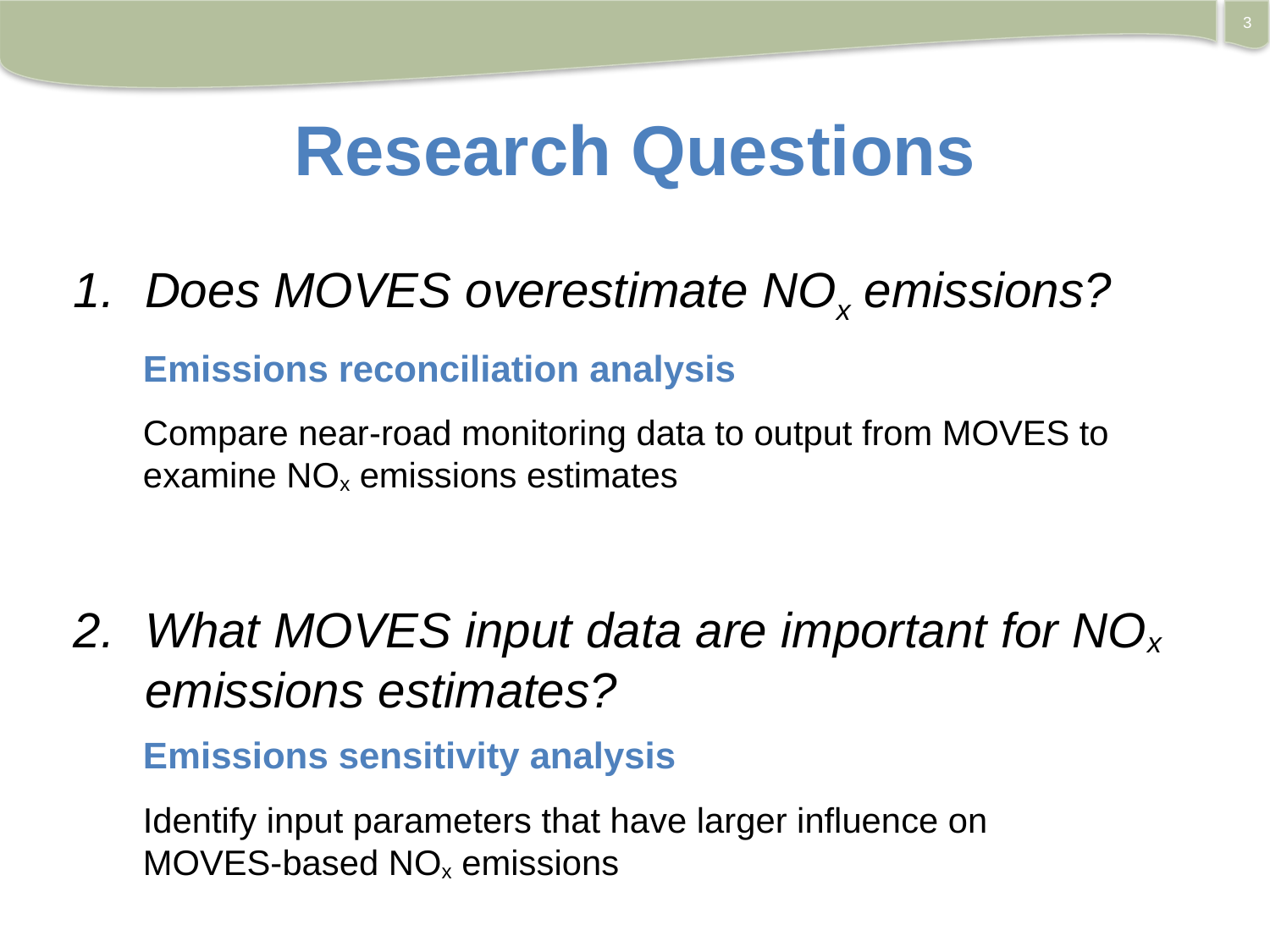

3
# Research Questions
Does MOVES overestimate NOx emissions?

What MOVES input data are important for NOx emissions estimates?
Emissions reconciliation analysis
Compare near-road monitoring data to output from MOVES to examine NOx emissions estimates
Emissions sensitivity analysis
Identify input parameters that have larger influence on
MOVES-based NOx emissions